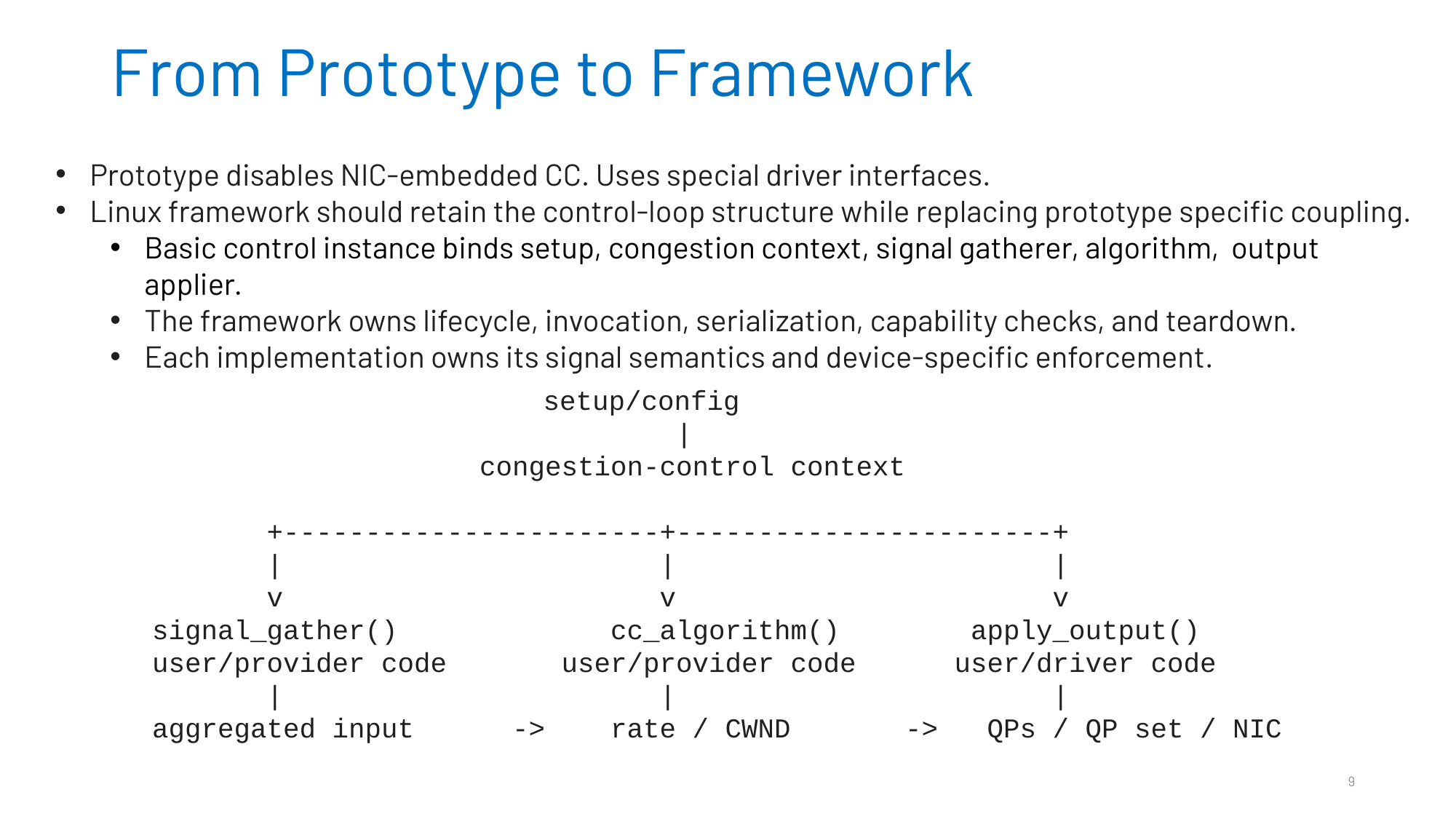

# From Prototype to Framework
Prototype disables NIC-embedded CC. Uses special driver interfaces.
Linux framework should retain the control-loop structure while replacing prototype specific coupling.
Basic control instance binds setup, congestion context, signal gatherer, algorithm,  output applier.​
The framework owns lifecycle, invocation, serialization, capability checks, and teardown.
Each implementation owns its signal semantics and device-specific enforcement.
                            setup/config
                                 |
                     congestion-control context

        +-----------------------+-----------------------+
        |                       |                       |
        v                       v                       v
 signal_gather()             cc_algorithm()        apply_output()
 user/provider code       user/provider code      user/driver code
        |                       |                       |
 aggregated input      ->    rate / CWND       ->   QPs / QP set / NIC
9